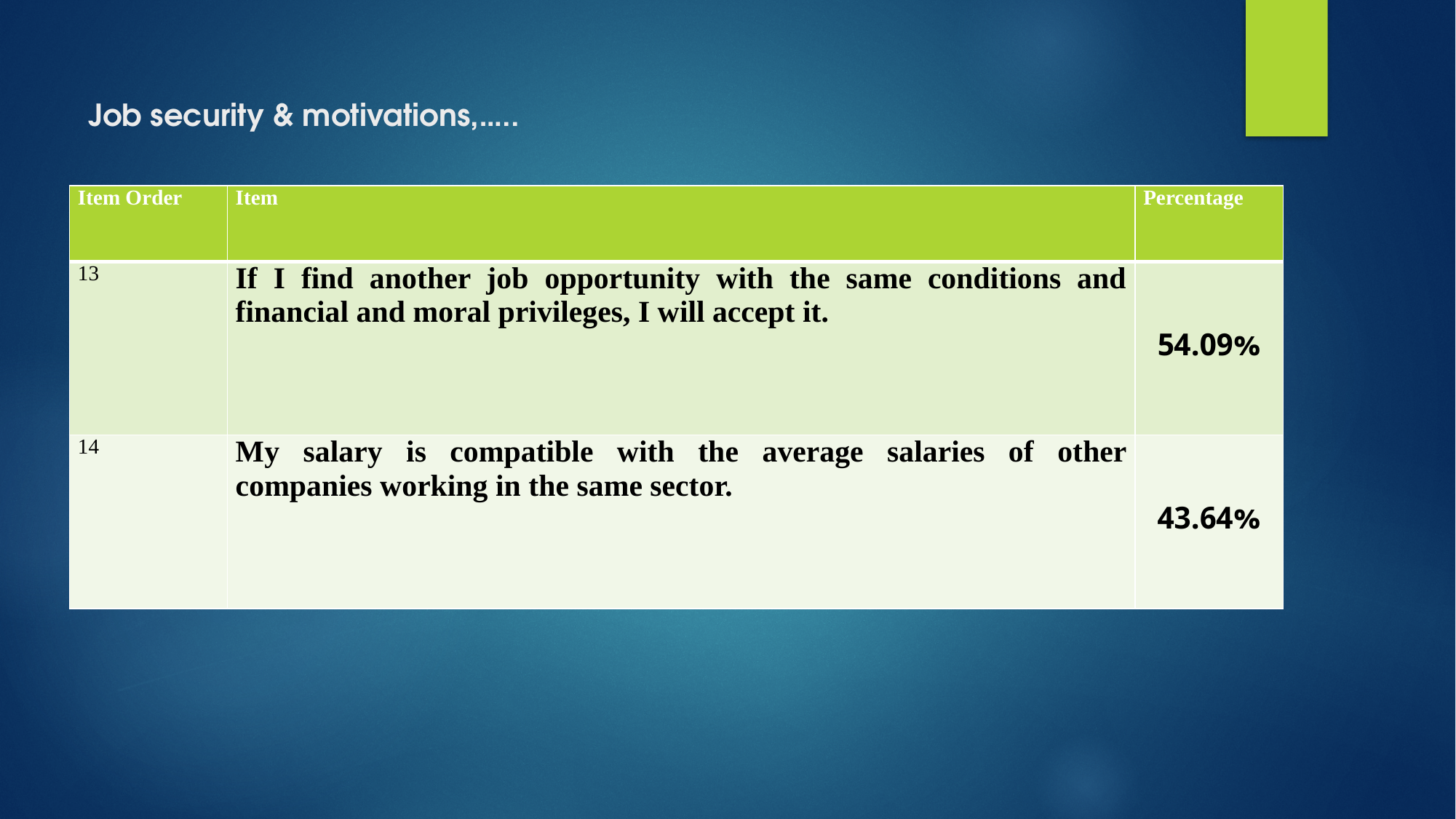

# Job security & motivations,…..
| Item Order | Item | Percentage |
| --- | --- | --- |
| 13 | If I find another job opportunity with the same conditions and financial and moral privileges, I will accept it. | 54.09% |
| 14 | My salary is compatible with the average salaries of other companies working in the same sector. | 43.64% |